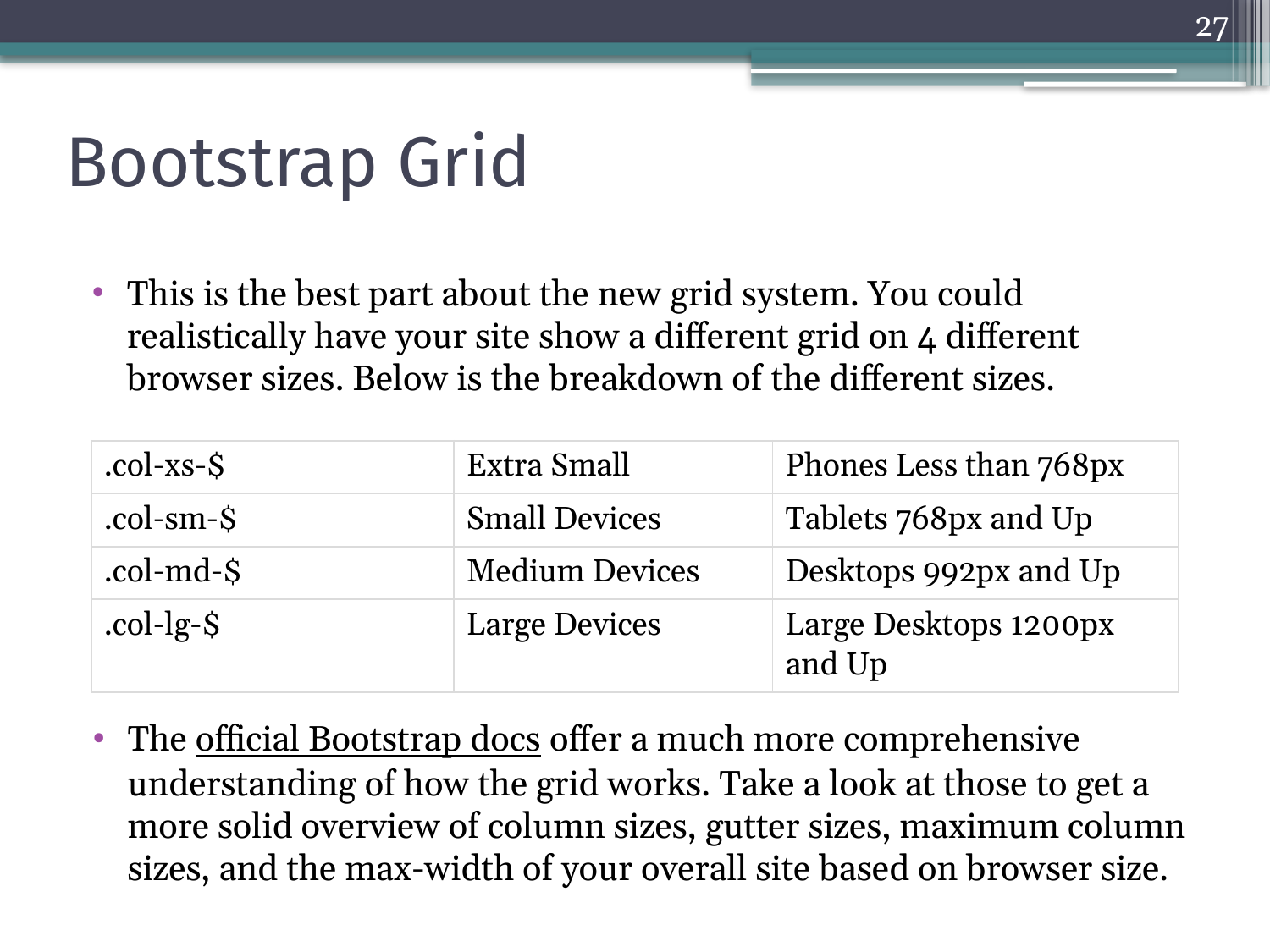

27
# Bootstrap Grid
This is the best part about the new grid system. You could realistically have your site show a different grid on 4 different browser sizes. Below is the breakdown of the different sizes.
| .col-xs-$ | Extra Small | Phones Less than 768px |
| --- | --- | --- |
| .col-sm-$ | Small Devices | Tablets 768px and Up |
| .col-md-$ | Medium Devices | Desktops 992px and Up |
| .col-lg-$ | Large Devices | Large Desktops 1200px and Up |
The official Bootstrap docs offer a much more comprehensive understanding of how the grid works. Take a look at those to get a more solid overview of column sizes, gutter sizes, maximum column sizes, and the max-width of your overall site based on browser size.